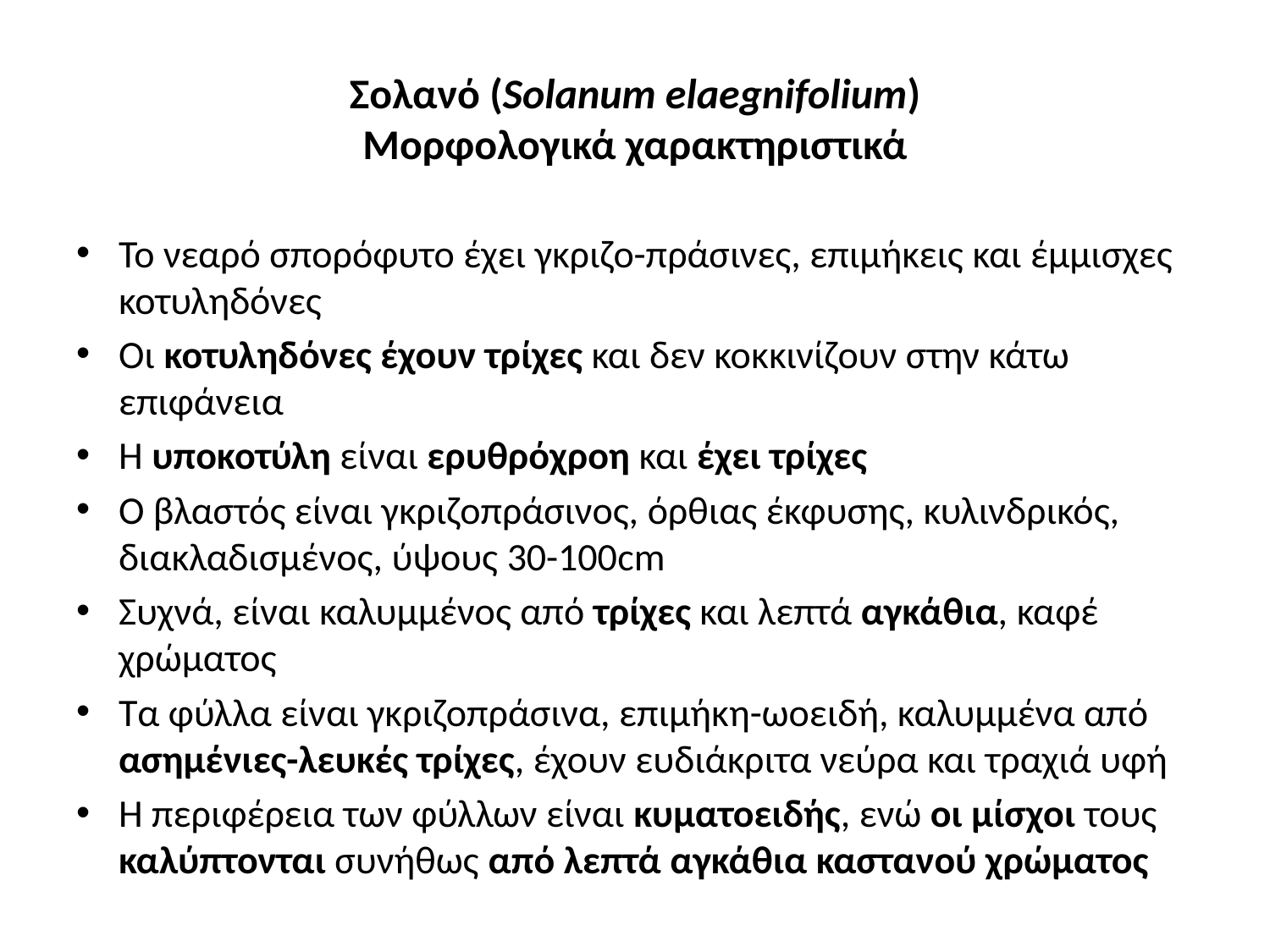

# Σολανό (Solanum elaegnifolium) Μορφολογικά χαρακτηριστικά
Το νεαρό σπορόφυτο έχει γκριζο-πράσινες, επιμήκεις και έμμισχες κοτυληδόνες
Οι κοτυληδόνες έχουν τρίχες και δεν κοκκινίζουν στην κάτω επιφάνεια
Η υποκοτύλη είναι ερυθρόχροη και έχει τρίχες
Ο βλαστός είναι γκριζοπράσινος, όρθιας έκφυσης, κυλινδρικός, διακλαδισμένος, ύψους 30-100cm
Συχνά, είναι καλυμμένος από τρίχες και λεπτά αγκάθια, καφέ χρώματος
Τα φύλλα είναι γκριζοπράσινα, επιμήκη-ωοειδή, καλυμμένα από ασημένιες-λευκές τρίχες, έχουν ευδιάκριτα νεύρα και τραχιά υφή
Η περιφέρεια των φύλλων είναι κυματοειδής, ενώ οι μίσχοι τους καλύπτονται συνήθως από λεπτά αγκάθια καστανού χρώματος